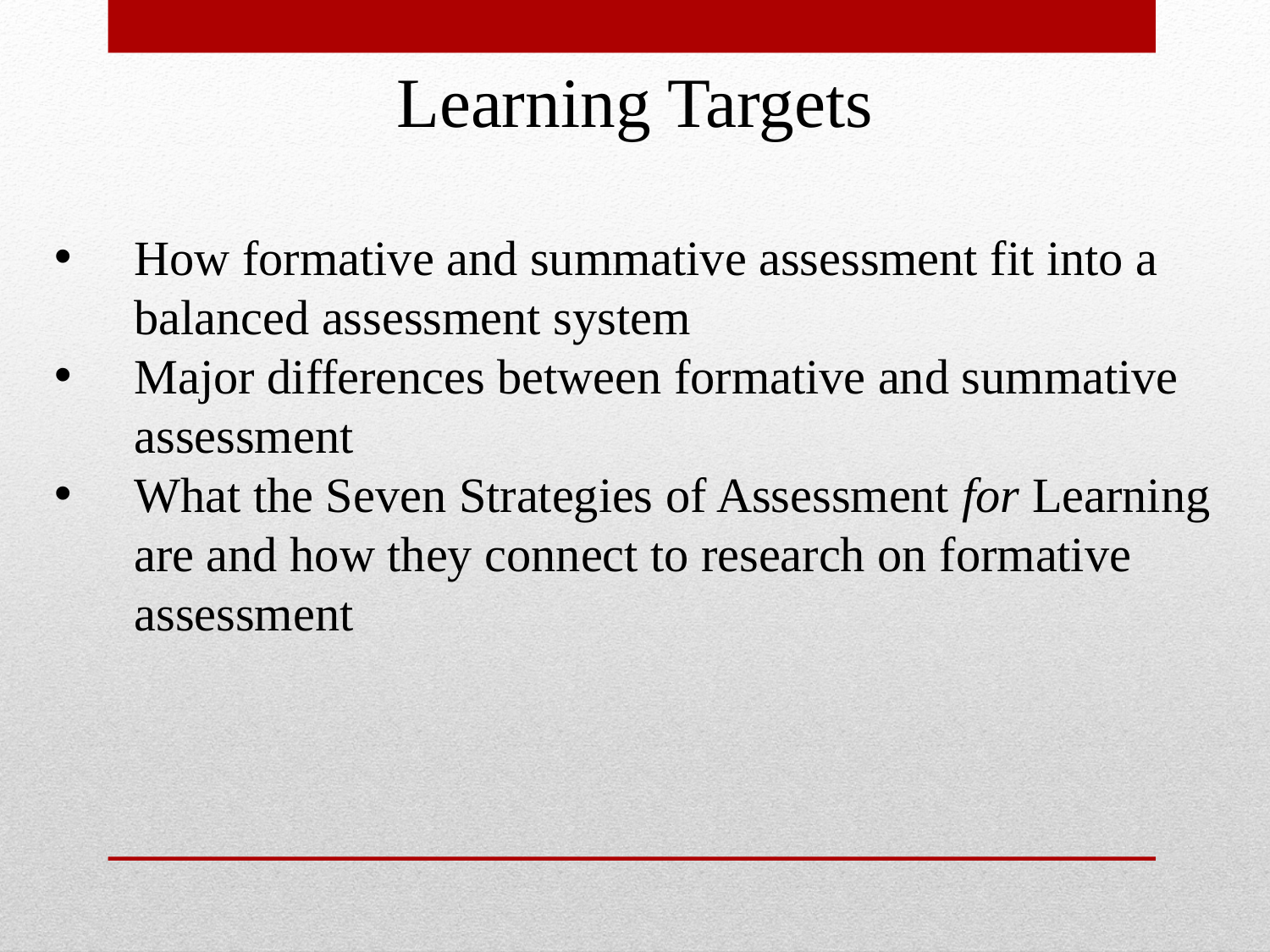

Learning Targets

How formative and summative assessment fit into a balanced assessment system
Major differences between formative and summative assessment
What the Seven Strategies of Assessment for Learning are and how they connect to research on formative assessment